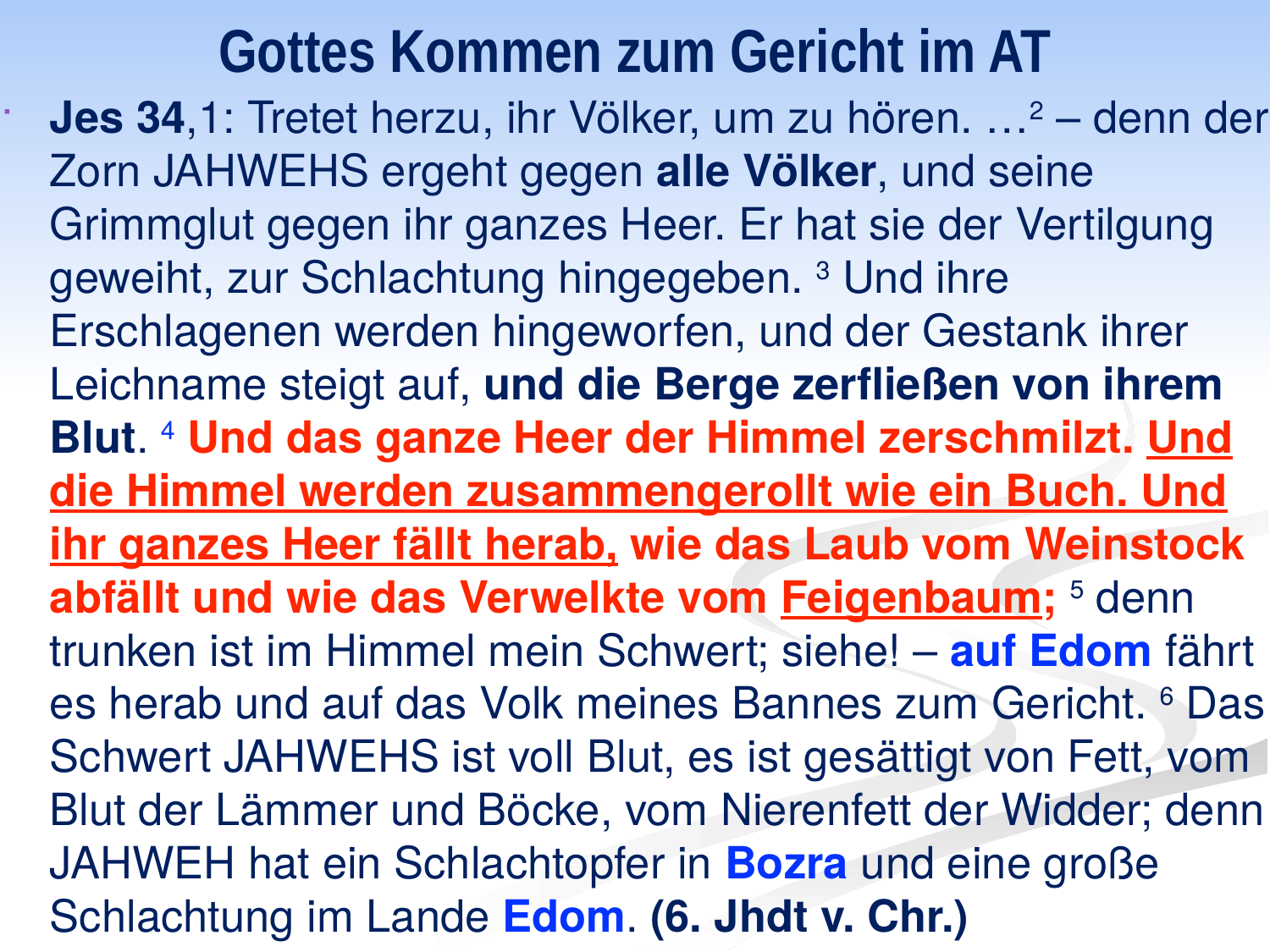

# Gottes Kommen zum Gericht im AT
Jes 34,1: Tretet herzu, ihr Völker, um zu hören. …2 – denn der Zorn JAHWEHS ergeht gegen alle Völker, und seine Grimmglut gegen ihr ganzes Heer. Er hat sie der Vertilgung geweiht, zur Schlachtung hingegeben. 3 Und ihre Erschlagenen werden hingeworfen, und der Gestank ihrer Leichname steigt auf, und die Berge zerfließen von ihrem Blut. 4 Und das ganze Heer der Himmel zerschmilzt. Und die Himmel werden zusammengerollt wie ein Buch. Und ihr ganzes Heer fällt herab, wie das Laub vom Weinstock abfällt und wie das Verwelkte vom Feigenbaum; 5 denn trunken ist im Himmel mein Schwert; siehe! – auf Edom fährt es herab und auf das Volk meines Bannes zum Gericht. 6 Das Schwert JAHWEHS ist voll Blut, es ist gesättigt von Fett, vom Blut der Lämmer und Böcke, vom Nierenfett der Widder; denn JAHWEH hat ein Schlachtopfer in Bozra und eine große Schlachtung im Lande Edom. (6. Jhdt v. Chr.)